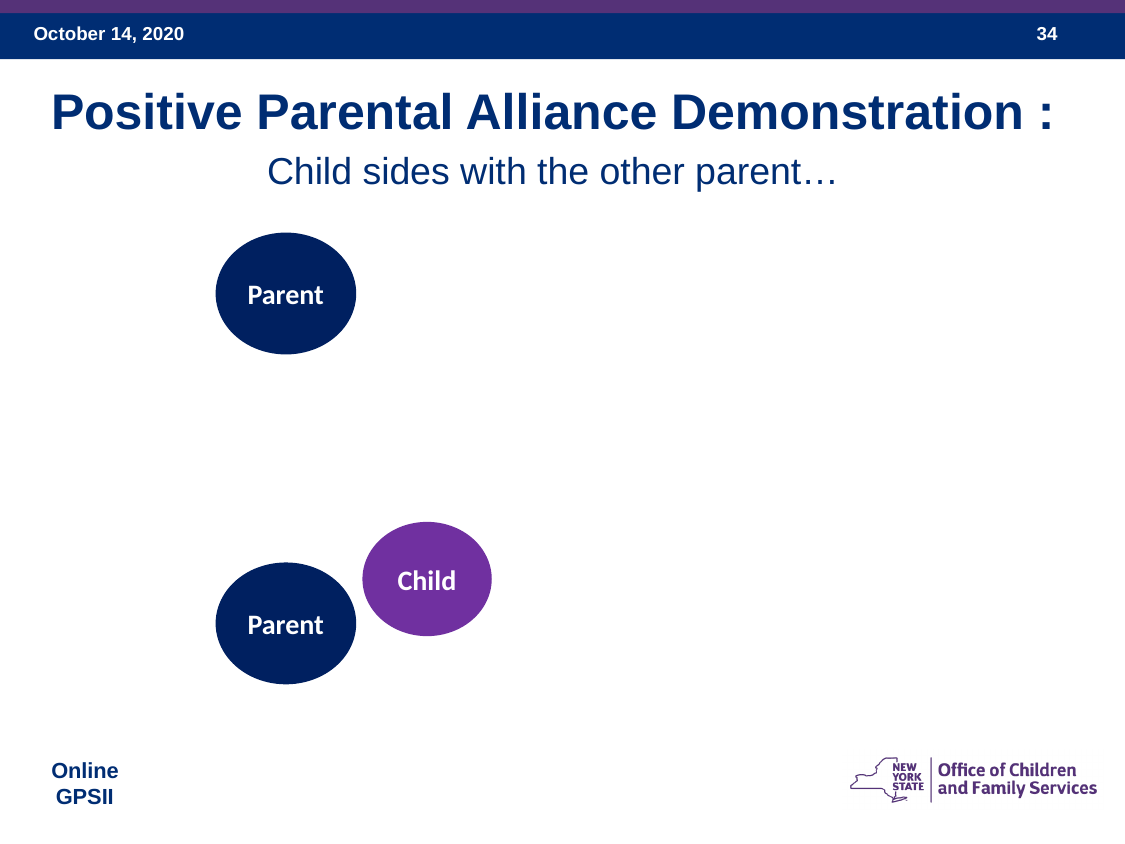

Positive Parental Alliance Demonstration :
Child sides with the other parent…
Parent
Child
Parent